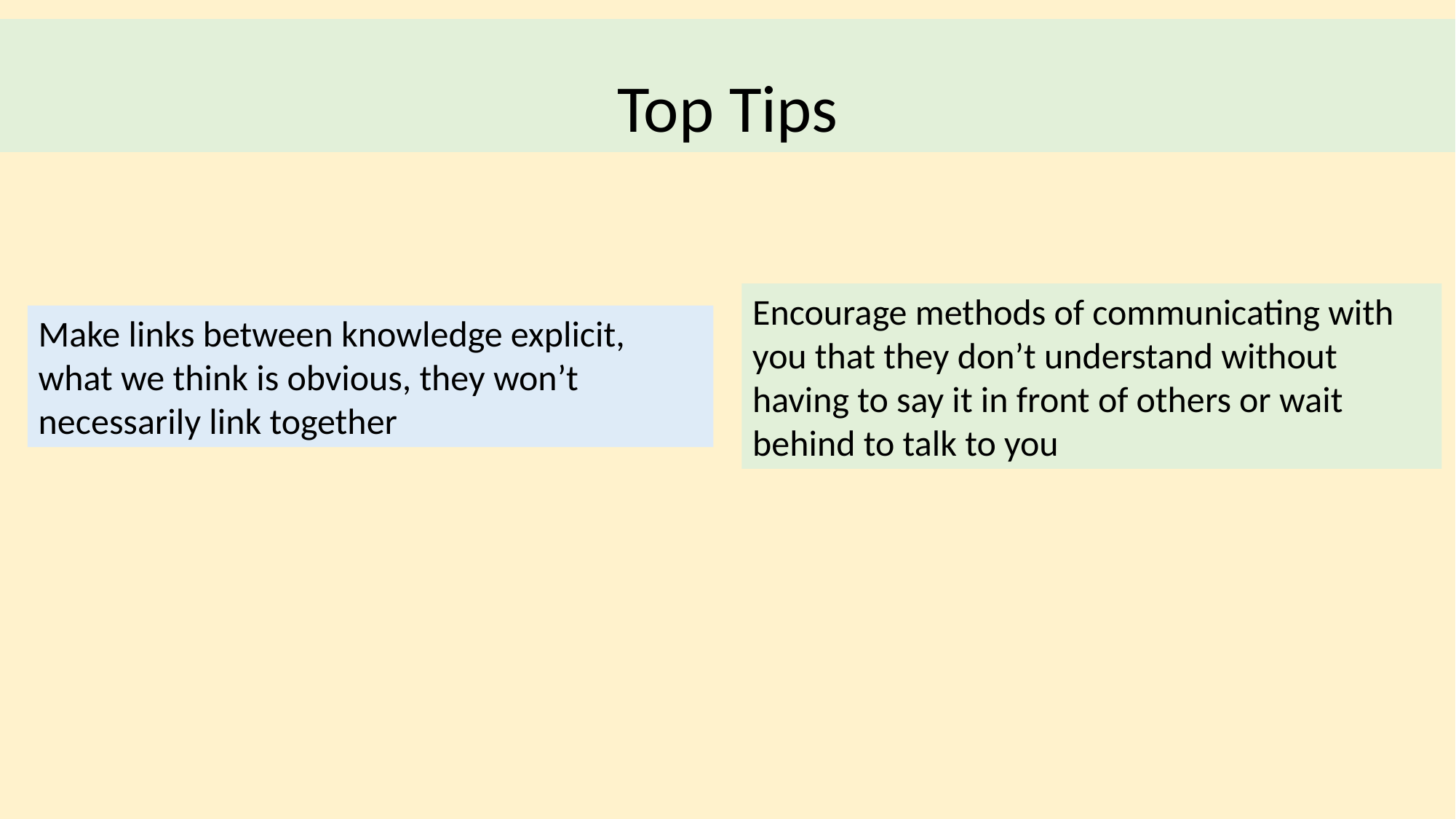

# Top Tips
Encourage methods of communicating with you that they don’t understand without having to say it in front of others or wait behind to talk to you
Make links between knowledge explicit, what we think is obvious, they won’t necessarily link together